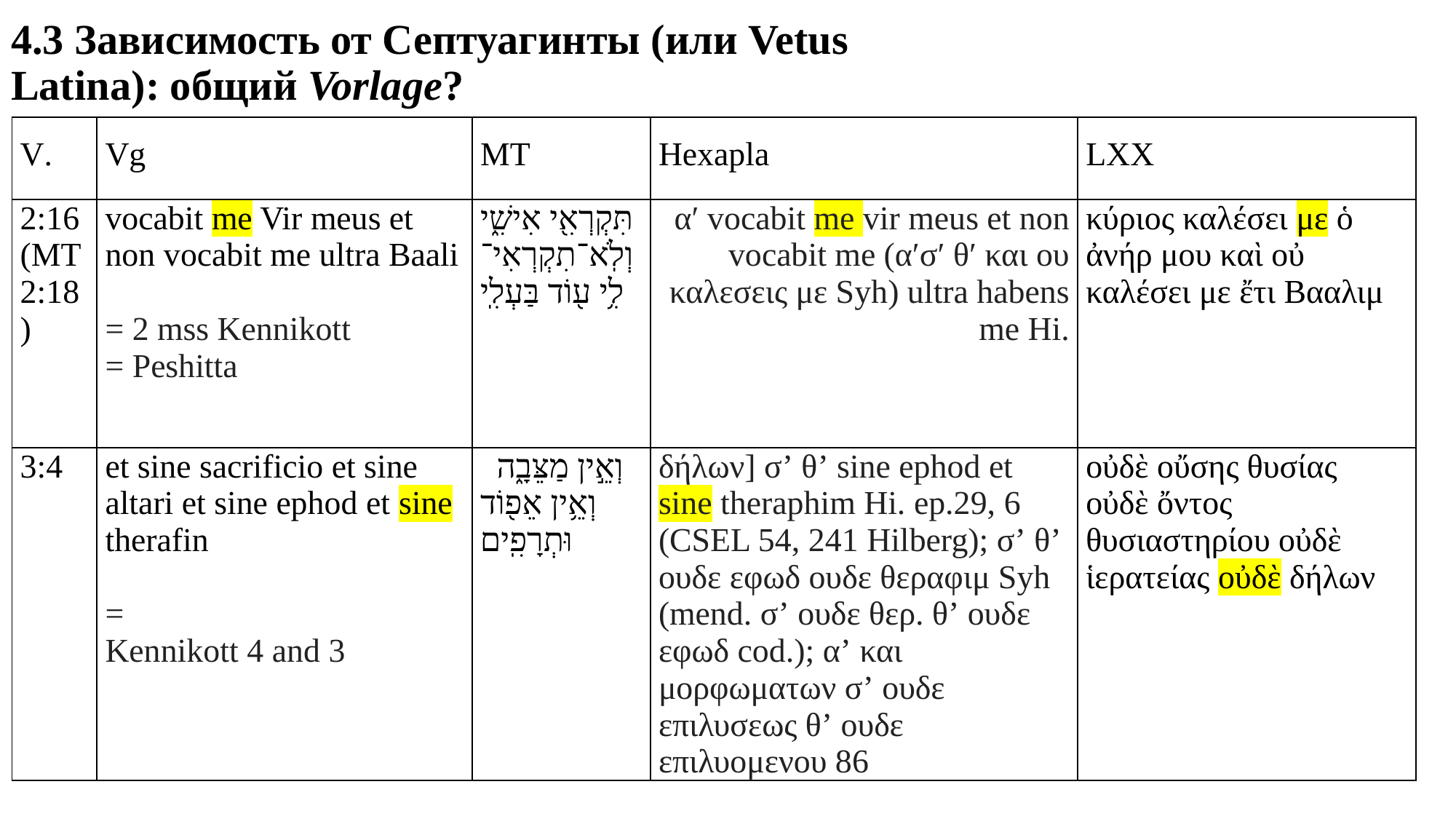

# 4.3 Зависимость от Септуагинты (или Vetus Latina): общий Vorlage?
| V. | Vg | MT | Hexapla | LXX |
| --- | --- | --- | --- | --- |
| 2:16 (MT 2:18) | vocabit me Vir meus et non vocabit me ultra Baali    = 2 mss Kennikott = Peshitta | תִּקְרְאִ֖י אִישִׁ֑י וְלֹֽא־תִקְרְאִי־לִ֥י ע֖וֹד בַּעְלִֽי | αʹ vocabit me vir meus et non vocabit me (αʹσʹ θʹ και ου καλεσεις με Syh) ultra habens me Hi. | κύριος καλέσει με ὁ ἀνήρ μου καὶ οὐ καλέσει με ἔτι Βααλιμ |
| 3:4 | et sine sacrificio et sine altari et sine ephod et sine therafin   = Kennikott 4 and 3 | וְאֵ֣ין מַצֵּבָ֑ה וְאֵ֥ין אֵפ֖וֹד וּתְרָפִֽים | δήλων] σʼ θʼ sine ephod et sine theraphim Hi. ep.29, 6 (CSEL 54, 241 Hilberg); σʼ θʼ ουδε εφωδ ουδε θεραφιμ Syh (mend. σʼ ουδε θερ. θʼ ουδε εφωδ cod.); αʼ και μορφωματων σʼ ουδε επιλυσεως θʼ ουδε επιλυομενου 86 | οὐδὲ οὔσης θυσίας οὐδὲ ὄντος θυσιαστηρίου οὐδὲ ἱερατείας οὐδὲ δήλων |